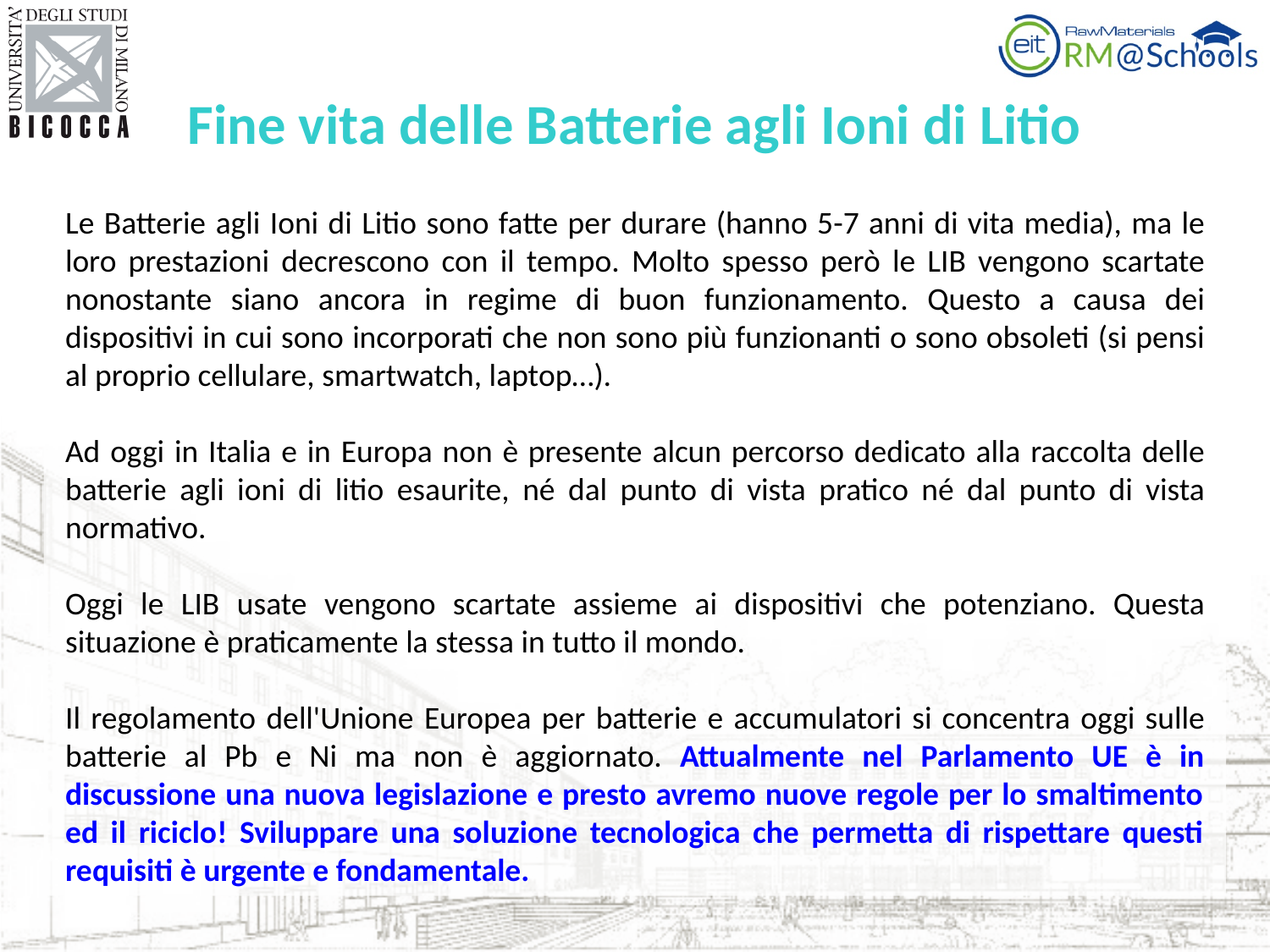

# Fine vita delle Batterie agli Ioni di Litio

Le Batterie agli Ioni di Litio sono fatte per durare (hanno 5-7 anni di vita media), ma le loro prestazioni decrescono con il tempo. Molto spesso però le LIB vengono scartate nonostante siano ancora in regime di buon funzionamento. Questo a causa dei dispositivi in ​​cui sono incorporati che non sono più funzionanti o sono obsoleti (si pensi al proprio cellulare, smartwatch, laptop…).

Ad oggi in Italia e in Europa non è presente alcun percorso dedicato alla raccolta delle batterie agli ioni di litio esaurite, né dal punto di vista pratico né dal punto di vista normativo.

Oggi le LIB usate vengono scartate assieme ai dispositivi che potenziano. Questa situazione è praticamente la stessa in tutto il mondo.

Il regolamento dell'Unione Europea per batterie e accumulatori si concentra oggi sulle batterie al Pb e Ni ma non è aggiornato. Attualmente nel Parlamento UE è in discussione una nuova legislazione e presto avremo nuove regole per lo smaltimento ed il riciclo! Sviluppare una soluzione tecnologica che permetta di rispettare questi requisiti è urgente e fondamentale.